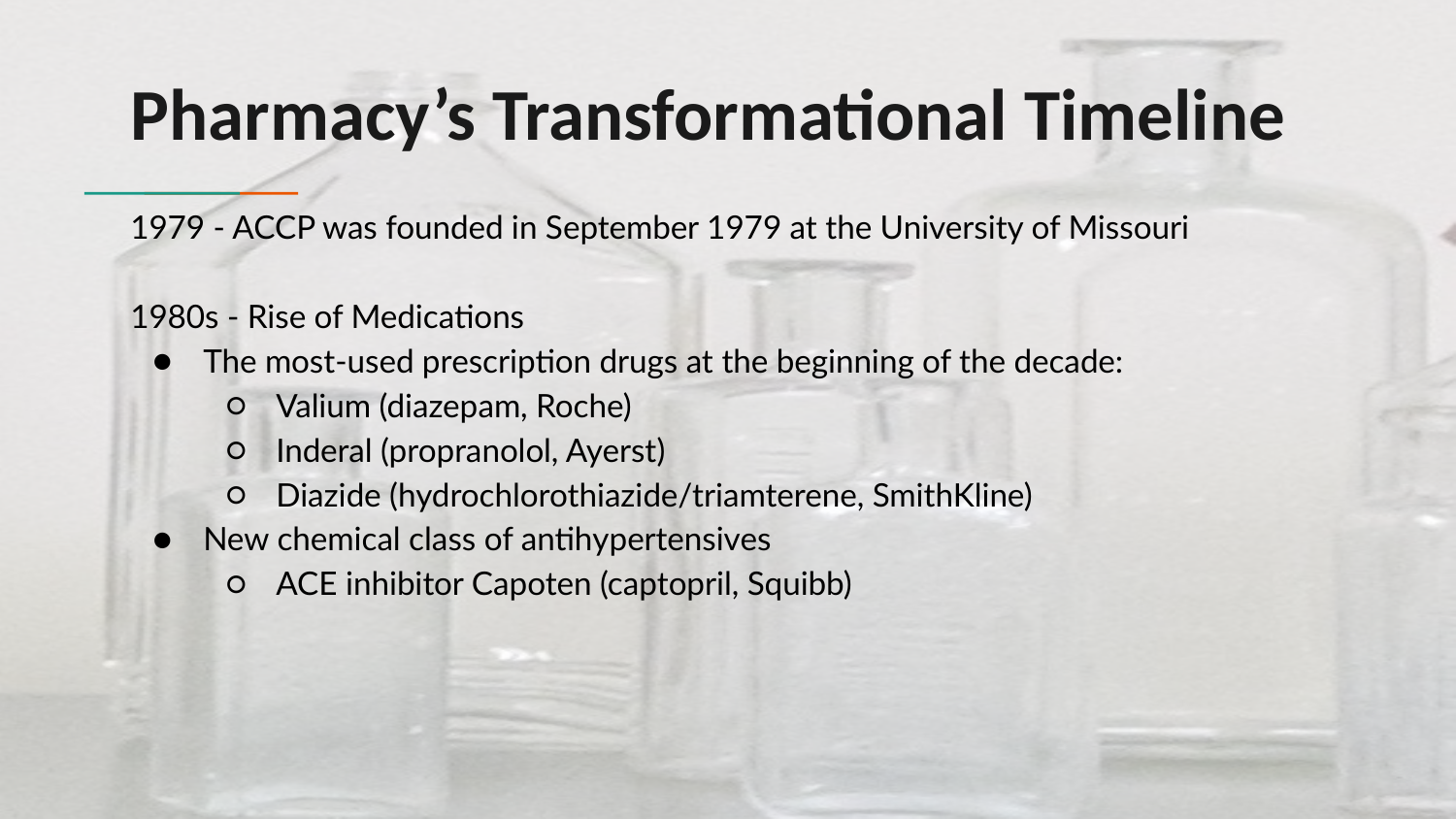

# Pharmacy’s Transformational Timeline
1979 - ACCP was founded in September 1979 at the University of Missouri

1980s - Rise of Medications
The most-used prescription drugs at the beginning of the decade:
Valium (diazepam, Roche)
Inderal (propranolol, Ayerst)
Diazide (hydrochlorothiazide/triamterene, SmithKline)
New chemical class of antihypertensives
ACE inhibitor Capoten (captopril, Squibb)